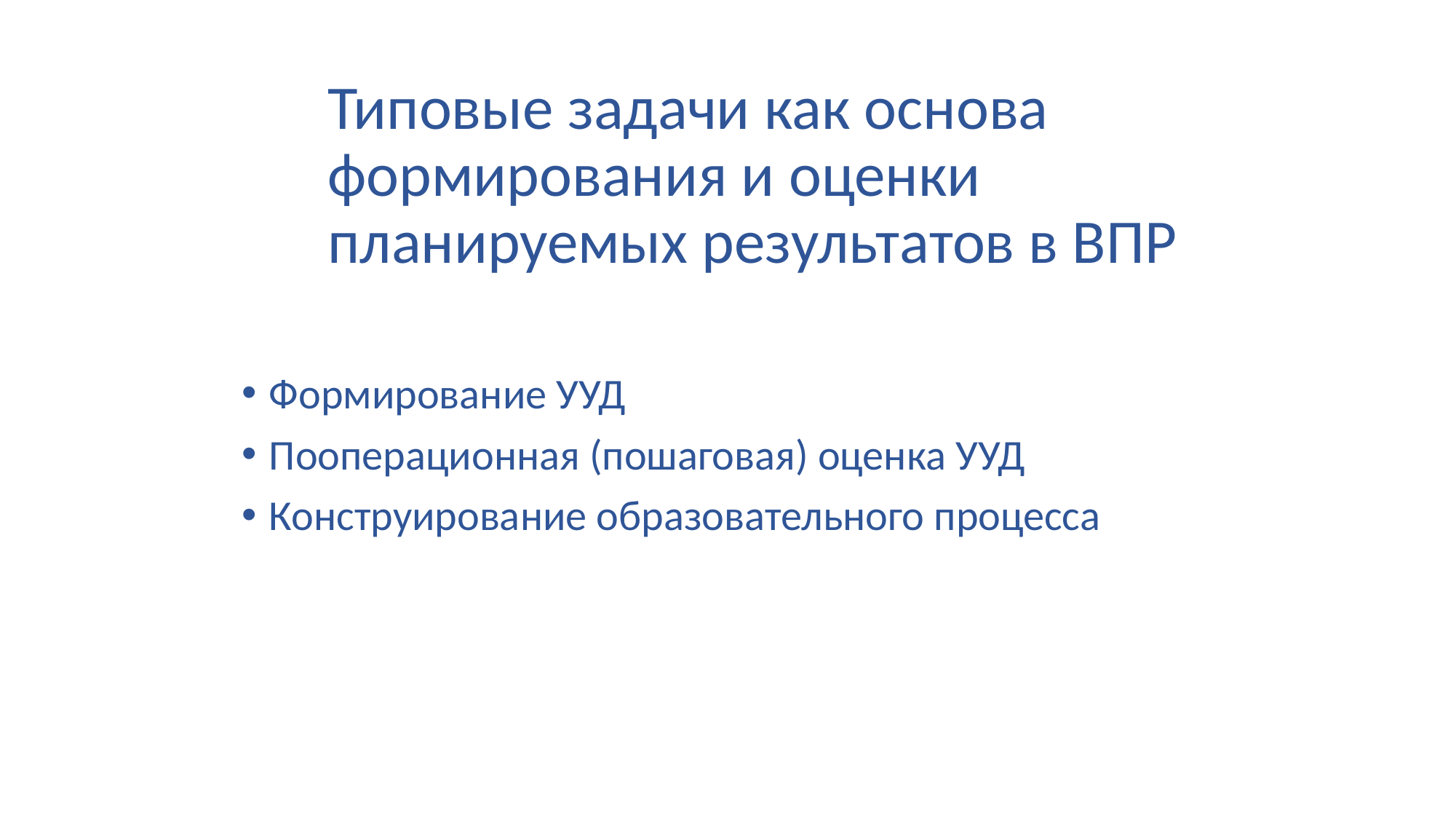

# Типовые задачи как основа формирования и оценки планируемых результатов в ВПР
Формирование УУД
Пооперационная (пошаговая) оценка УУД
Конструирование образовательного процесса